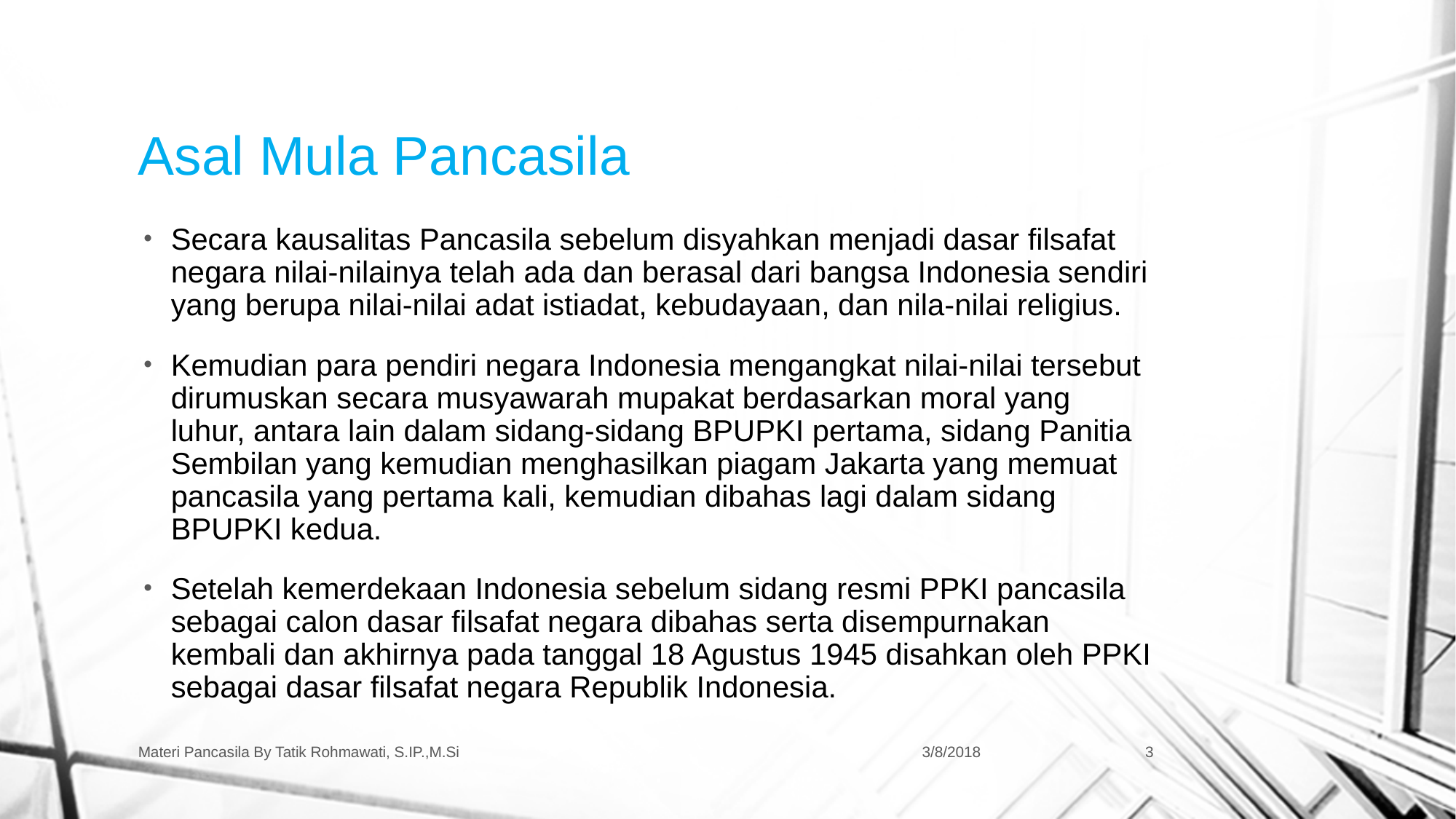

# Asal Mula Pancasila
Secara kausalitas Pancasila sebelum disyahkan menjadi dasar filsafat negara nilai-nilainya telah ada dan berasal dari bangsa Indonesia sendiri yang berupa nilai-nilai adat istiadat, kebudayaan, dan nila-nilai religius.
Kemudian para pendiri negara Indonesia mengangkat nilai-nilai tersebut dirumuskan secara musyawarah mupakat berdasarkan moral yang luhur, antara lain dalam sidang-sidang BPUPKI pertama, sidang Panitia Sembilan yang kemudian menghasilkan piagam Jakarta yang memuat pancasila yang pertama kali, kemudian dibahas lagi dalam sidang BPUPKI kedua.
Setelah kemerdekaan Indonesia sebelum sidang resmi PPKI pancasila sebagai calon dasar filsafat negara dibahas serta disempurnakan kembali dan akhirnya pada tanggal 18 Agustus 1945 disahkan oleh PPKI sebagai dasar filsafat negara Republik Indonesia.

Materi Pancasila By Tatik Rohmawati, S.IP.,M.Si
3/8/2018
3